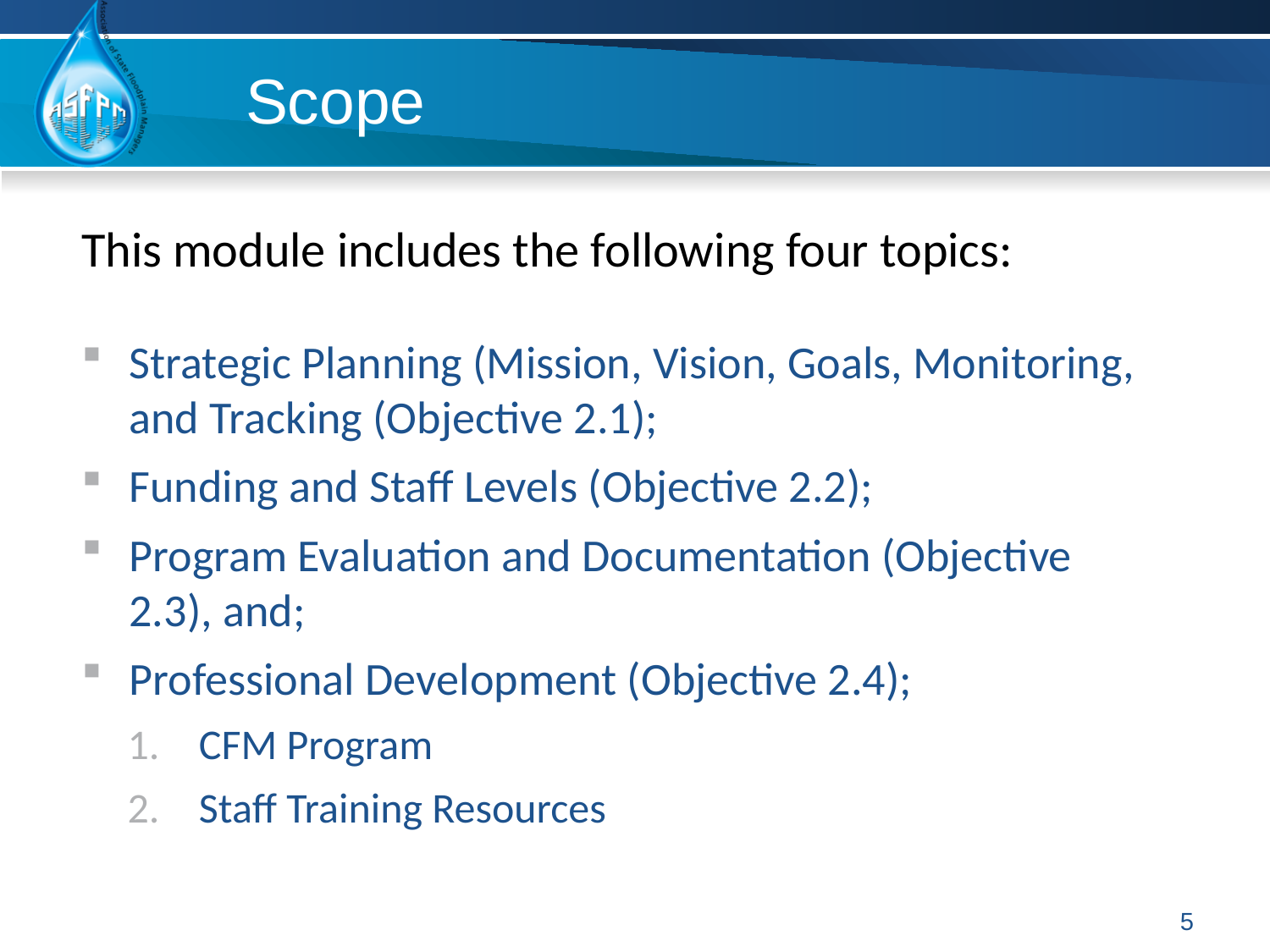

# Scope

This module includes the following four topics:

Strategic Planning (Mission, Vision, Goals, Monitoring, and Tracking (Objective 2.1);
Funding and Staff Levels (Objective 2.2);
Program Evaluation and Documentation (Objective 2.3), and;
Professional Development (Objective 2.4);
CFM Program
Staff Training Resources

5